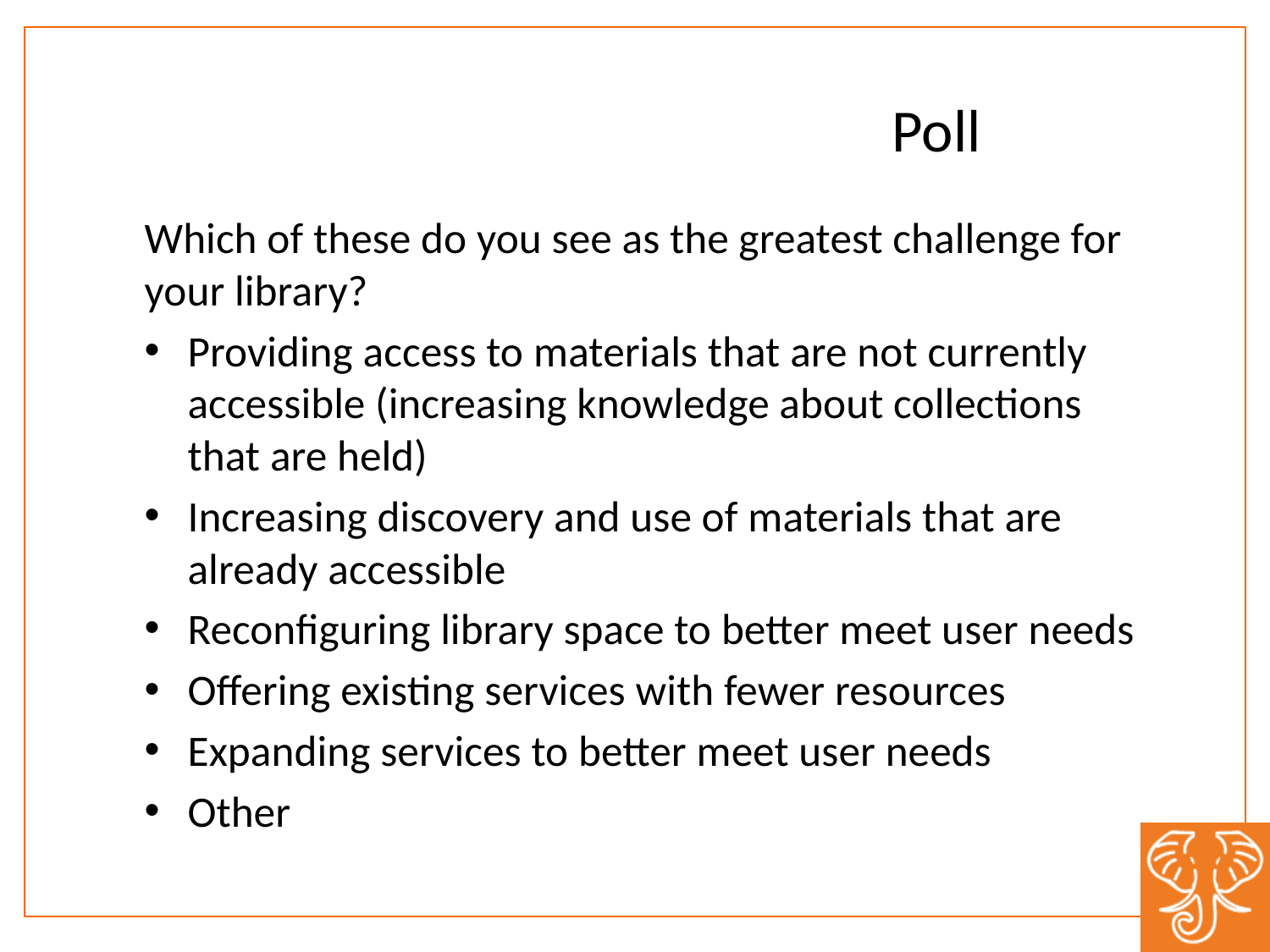

Poll
Which of these do you see as the greatest challenge for your library?
Providing access to materials that are not currently accessible (increasing knowledge about collections that are held)
Increasing discovery and use of materials that are already accessible
Reconfiguring library space to better meet user needs
Offering existing services with fewer resources
Expanding services to better meet user needs
Other